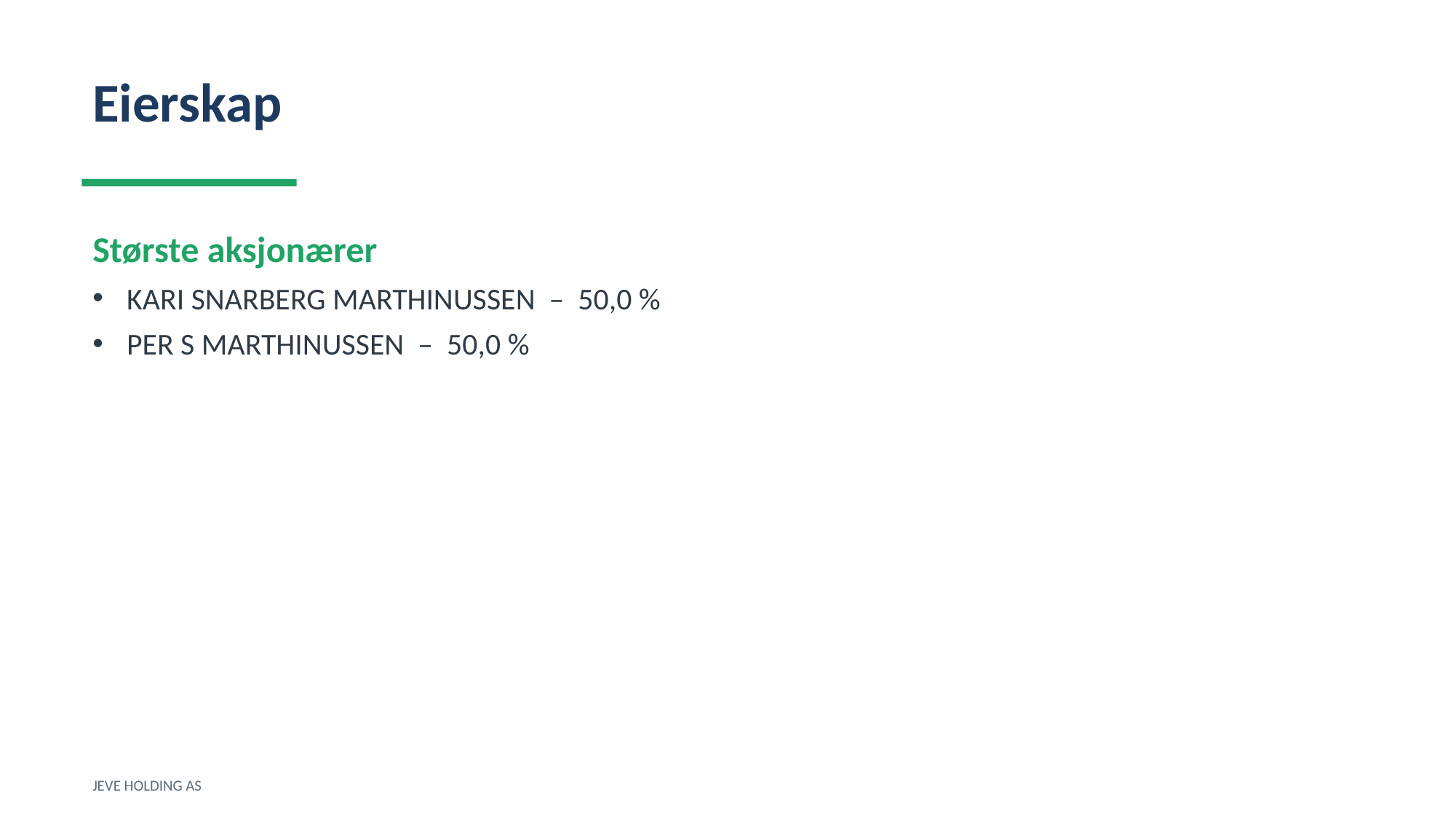

Eierskap

Største aksjonærer
KARI SNARBERG MARTHINUSSEN  –  50,0 %
PER S MARTHINUSSEN  –  50,0 %
JEVE HOLDING AS